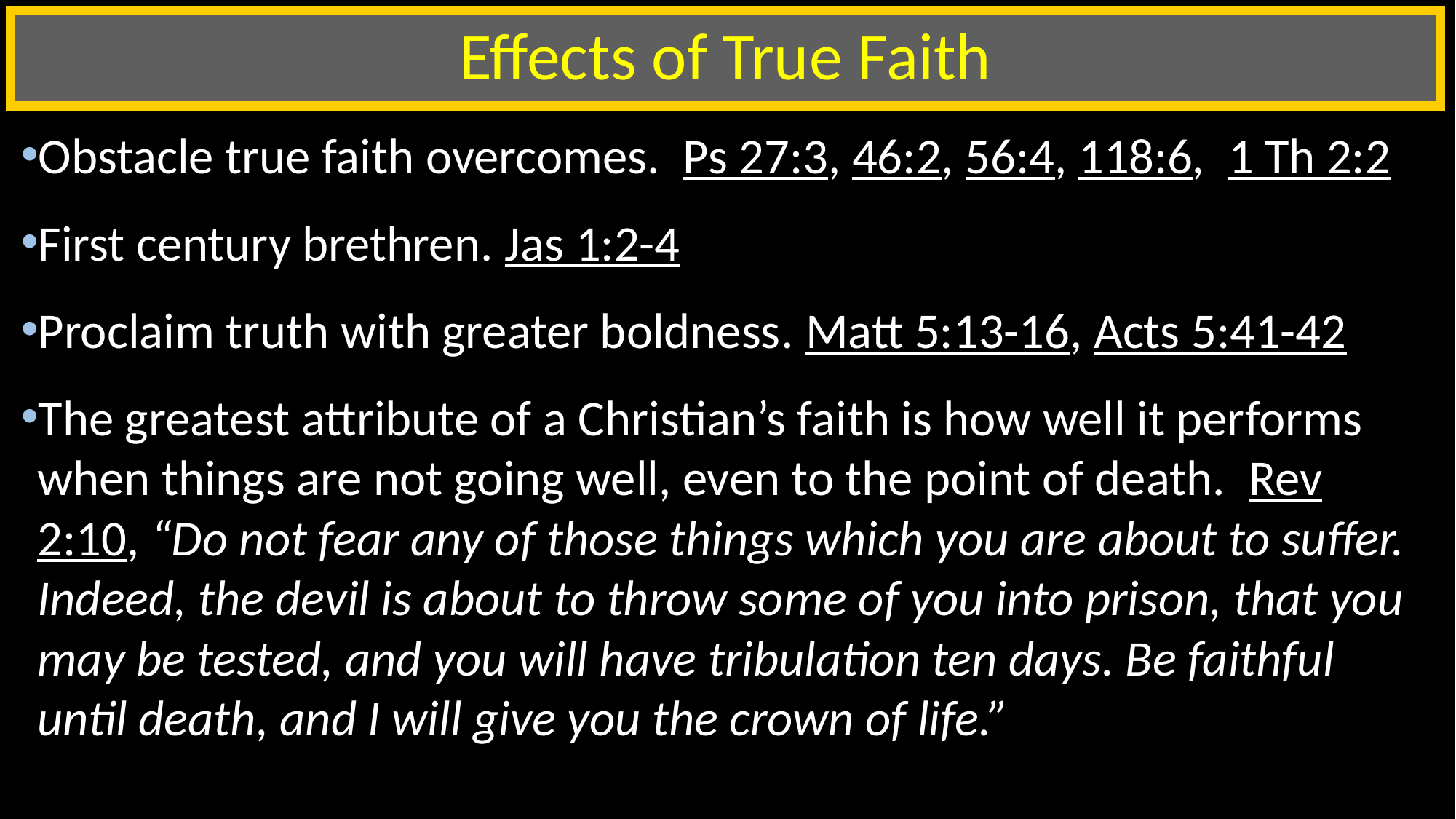

# Effects of True Faith
Obstacle true faith overcomes.  Ps 27:3, 46:2, 56:4, 118:6,  1 Th 2:2
First century brethren. Jas 1:2-4
Proclaim truth with greater boldness. Matt 5:13-16, Acts 5:41-42
The greatest attribute of a Christian’s faith is how well it performs when things are not going well, even to the point of death.  Rev 2:10, “Do not fear any of those things which you are about to suffer. Indeed, the devil is about to throw some of you into prison, that you may be tested, and you will have tribulation ten days. Be faithful until death, and I will give you the crown of life.”